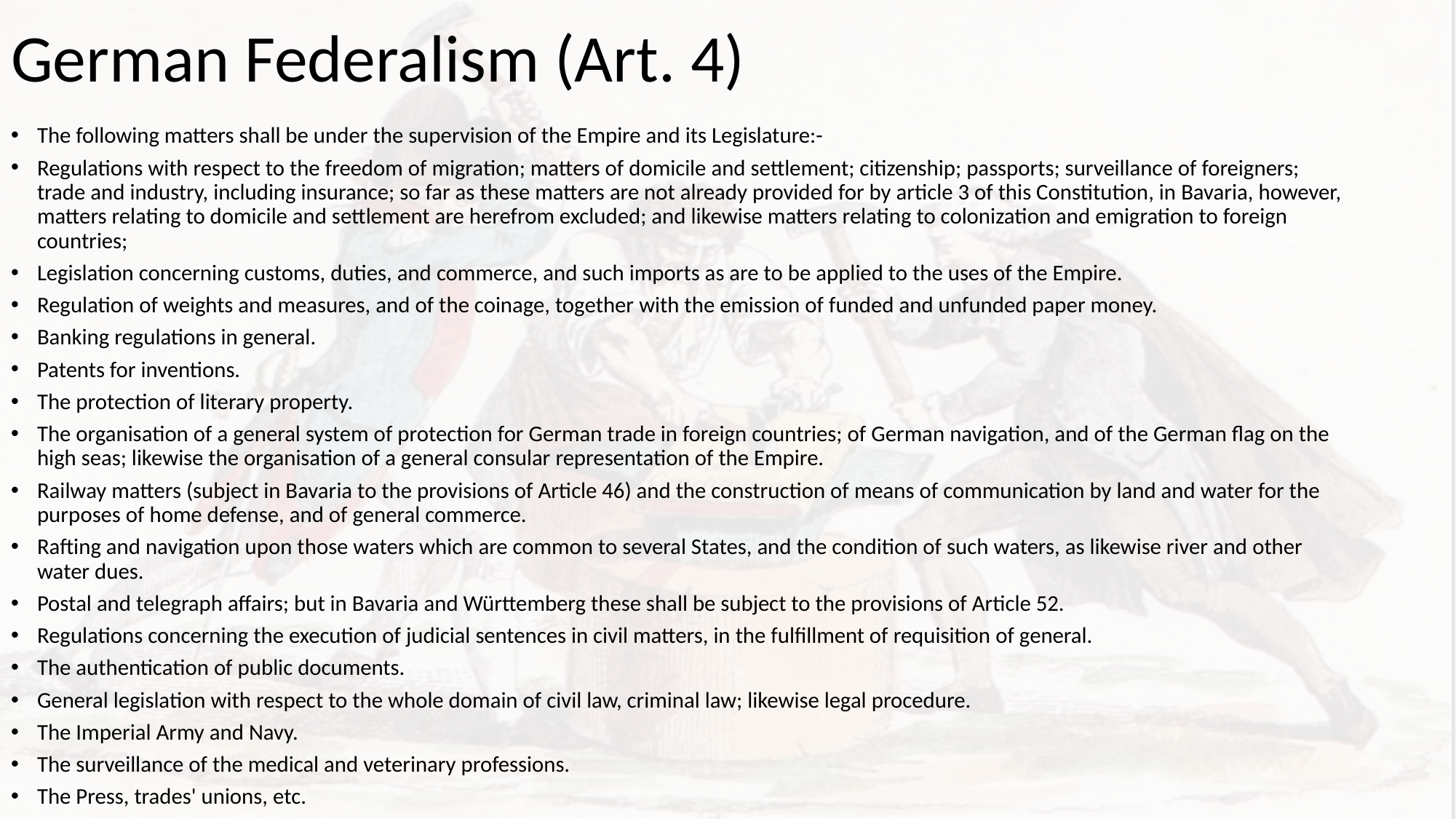

# German Federalism (Art. 4)
The following matters shall be under the supervision of the Empire and its Legislature:-
Regulations with respect to the freedom of migration; matters of domicile and settlement; citizenship; passports; surveillance of foreigners; trade and industry, including insurance; so far as these matters are not already provided for by article 3 of this Constitution, in Bavaria, however, matters relating to domicile and settlement are herefrom excluded; and likewise matters relating to colonization and emigration to foreign countries;
Legislation concerning customs, duties, and commerce, and such imports as are to be applied to the uses of the Empire.
Regulation of weights and measures, and of the coinage, together with the emission of funded and unfunded paper money.
Banking regulations in general.
Patents for inventions.
The protection of literary property.
The organisation of a general system of protection for German trade in foreign countries; of German navigation, and of the German flag on the high seas; likewise the organisation of a general consular representation of the Empire.
Railway matters (subject in Bavaria to the provisions of Article 46) and the construction of means of communication by land and water for the purposes of home defense, and of general commerce.
Rafting and navigation upon those waters which are common to several States, and the condition of such waters, as likewise river and other water dues.
Postal and telegraph affairs; but in Bavaria and Württemberg these shall be subject to the provisions of Article 52.
Regulations concerning the execution of judicial sentences in civil matters, in the fulfillment of requisition of general.
The authentication of public documents.
General legislation with respect to the whole domain of civil law, criminal law; likewise legal procedure.
The Imperial Army and Navy.
The surveillance of the medical and veterinary professions.
The Press, trades' unions, etc.